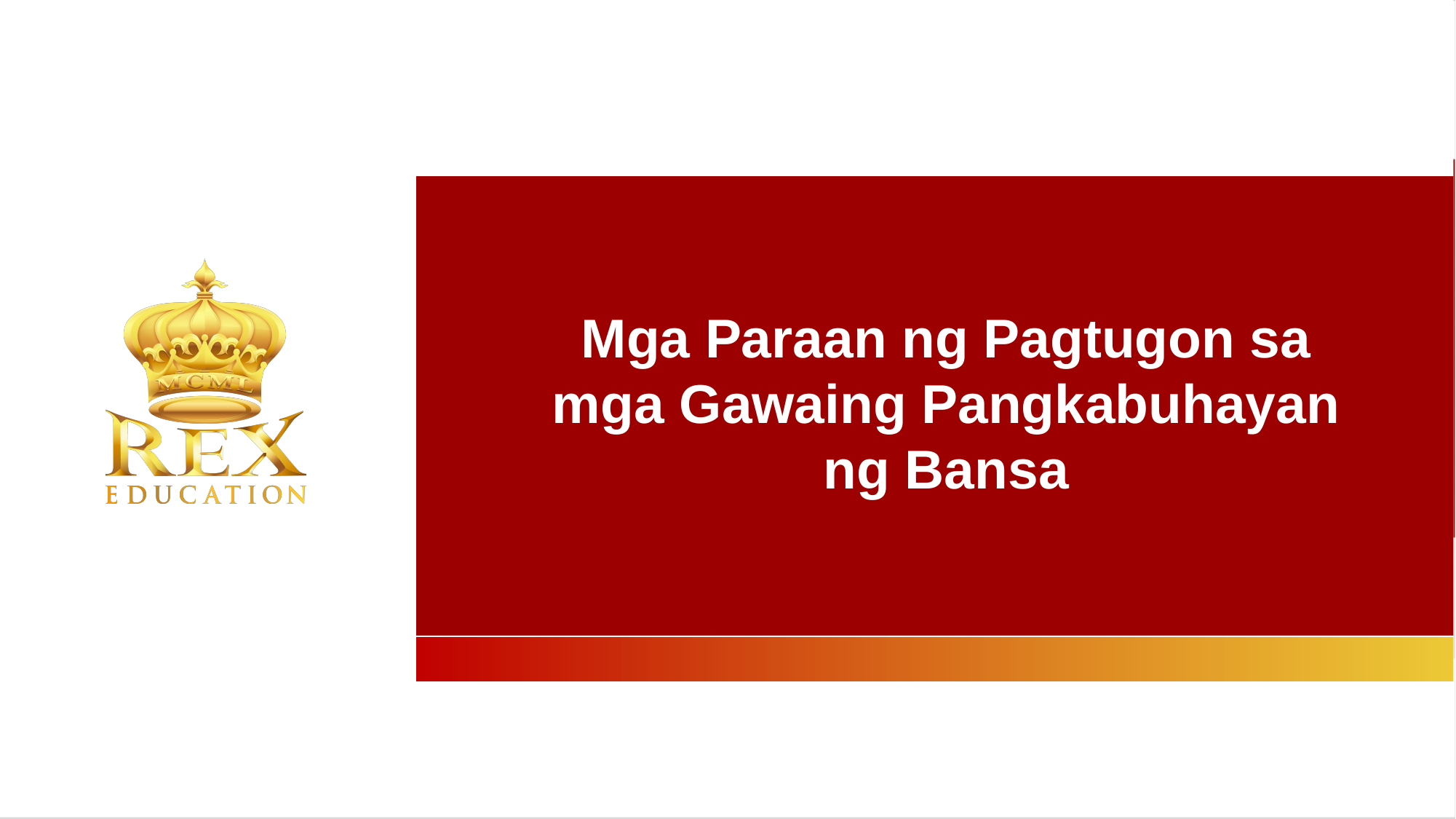

Mga Paraan ng Pagtugon sa mga Gawaing Pangkabuhayan ng Bansa